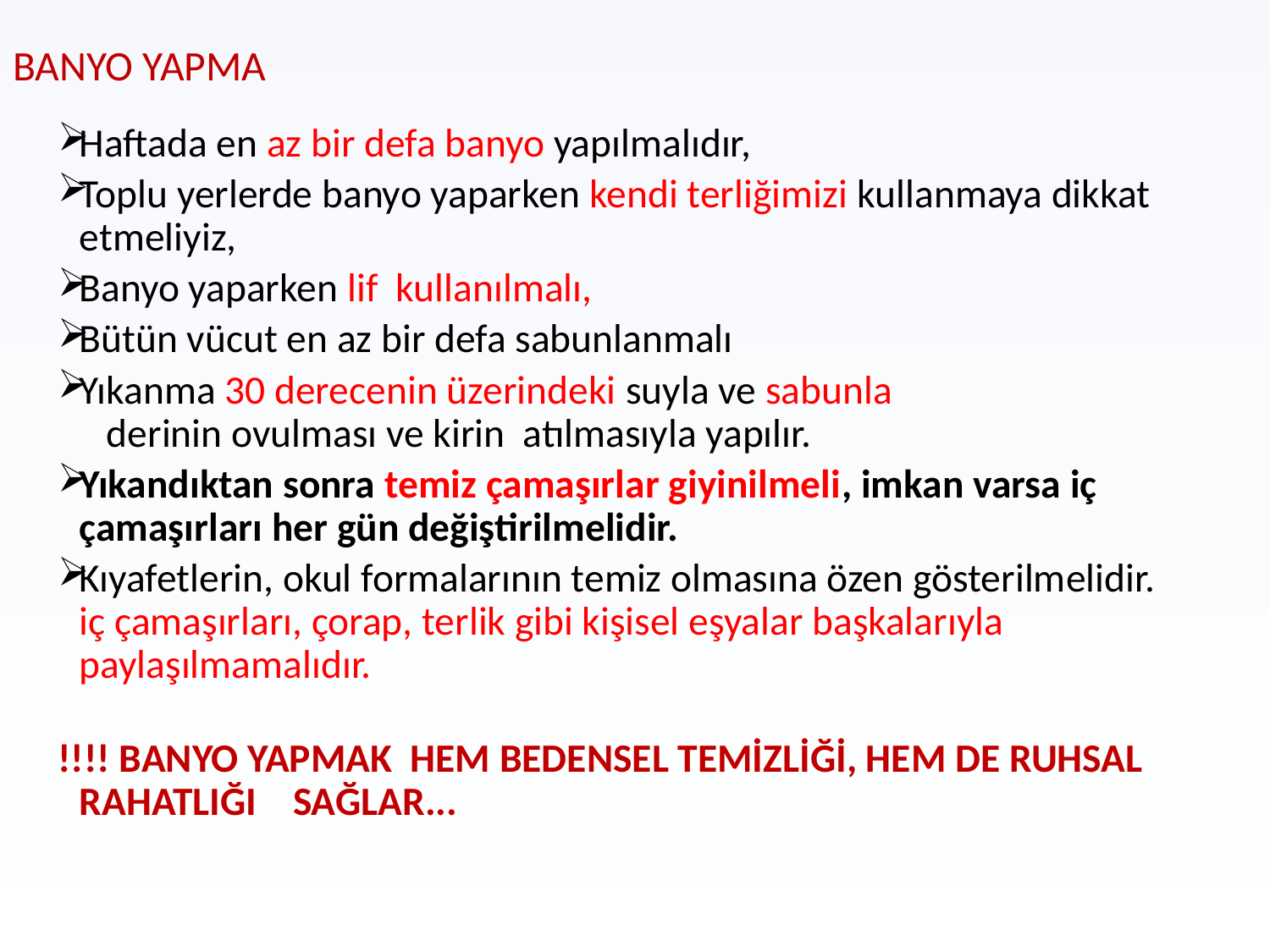

BANYO YAPMA
Haftada en az bir defa banyo yapılmalıdır,
Toplu yerlerde banyo yaparken kendi terliğimizi kullanmaya dikkat etmeliyiz,
Banyo yaparken lif  kullanılmalı,
Bütün vücut en az bir defa sabunlanmalı
Yıkanma 30 derecenin üzerindeki suyla ve sabunla                                      derinin ovulması ve kirin  atılmasıyla yapılır.
Yıkandıktan sonra temiz çamaşırlar giyinilmeli, imkan varsa iç çamaşırları her gün değiştirilmelidir.
Kıyafetlerin, okul formalarının temiz olmasına özen gösterilmelidir.
iç çamaşırları, çorap, terlik gibi kişisel eşyalar başkalarıyla paylaşılmamalıdır.
!!!! BANYO YAPMAK  HEM BEDENSEL TEMİZLİĞİ, HEM DE RUHSAL RAHATLIĞI    SAĞLAR...